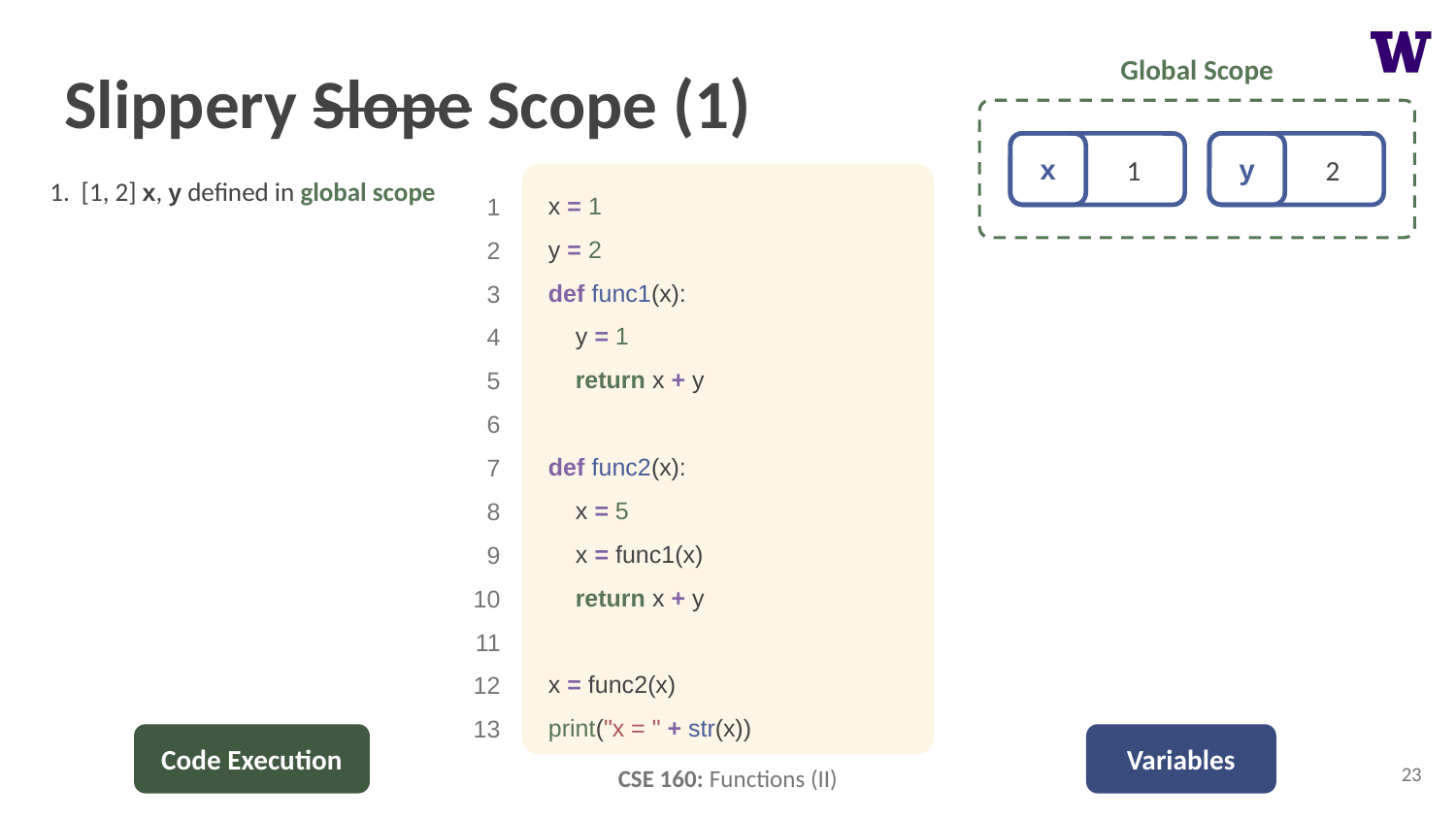

Global Scope

# Slippery Slope Scope (1)
x

1
y

2
[1, 2] x, y defined in global scope

1
2
3
4
5
6
7
8
9
10
11
12
13
 x = 1
 y = 2
 def func1(x):
     y = 1
     return x + y

 def func2(x):
     x = 5
     x = func1(x)
     return x + y

 x = func2(x)
 print("x = " + str(x))
Code Execution
Variables
23